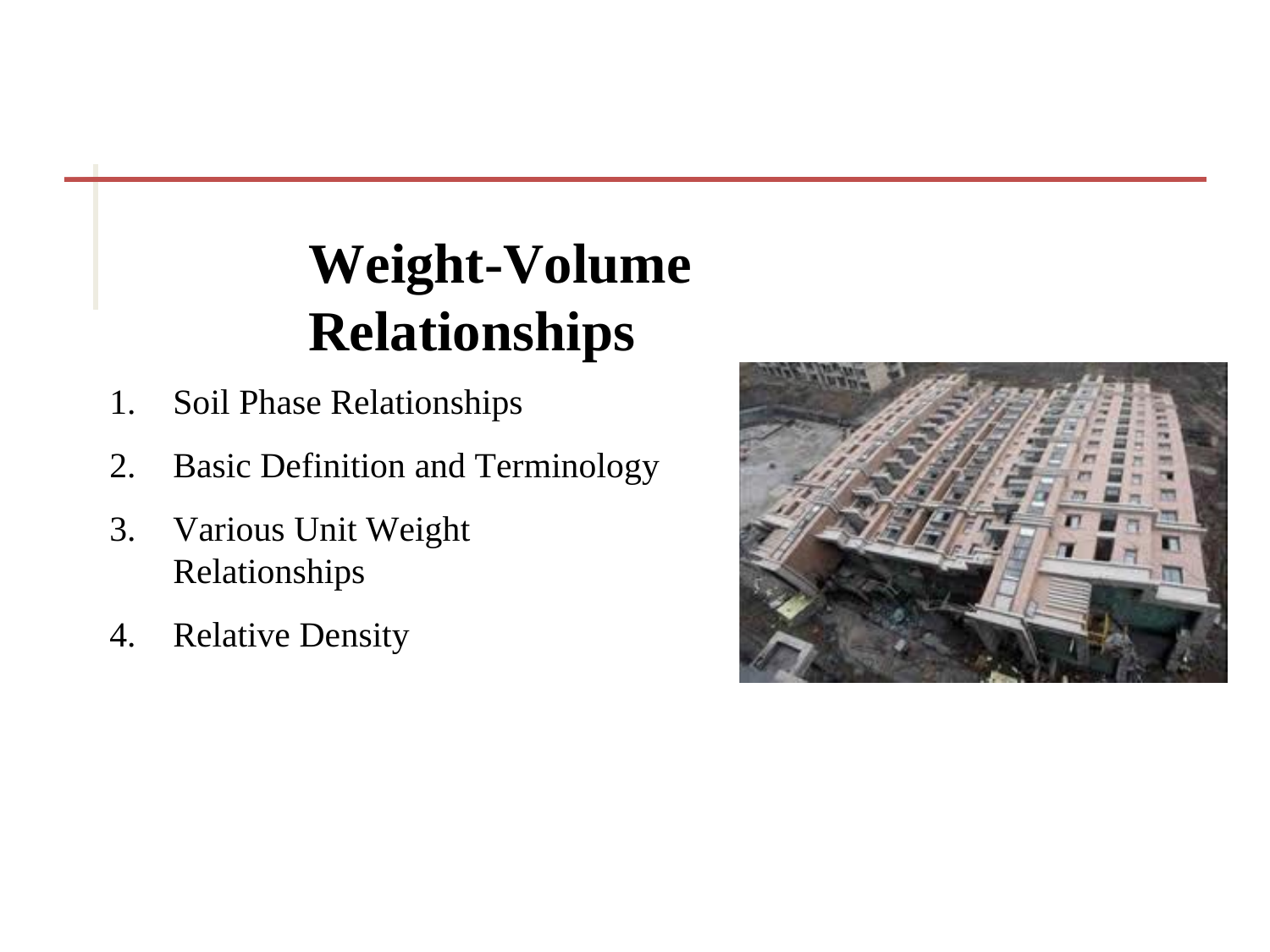

Weight-Volume Relationships
3

Soil Phase Relationships
Basic Definition and Terminology
Various Unit Weight Relationships
Relative Density